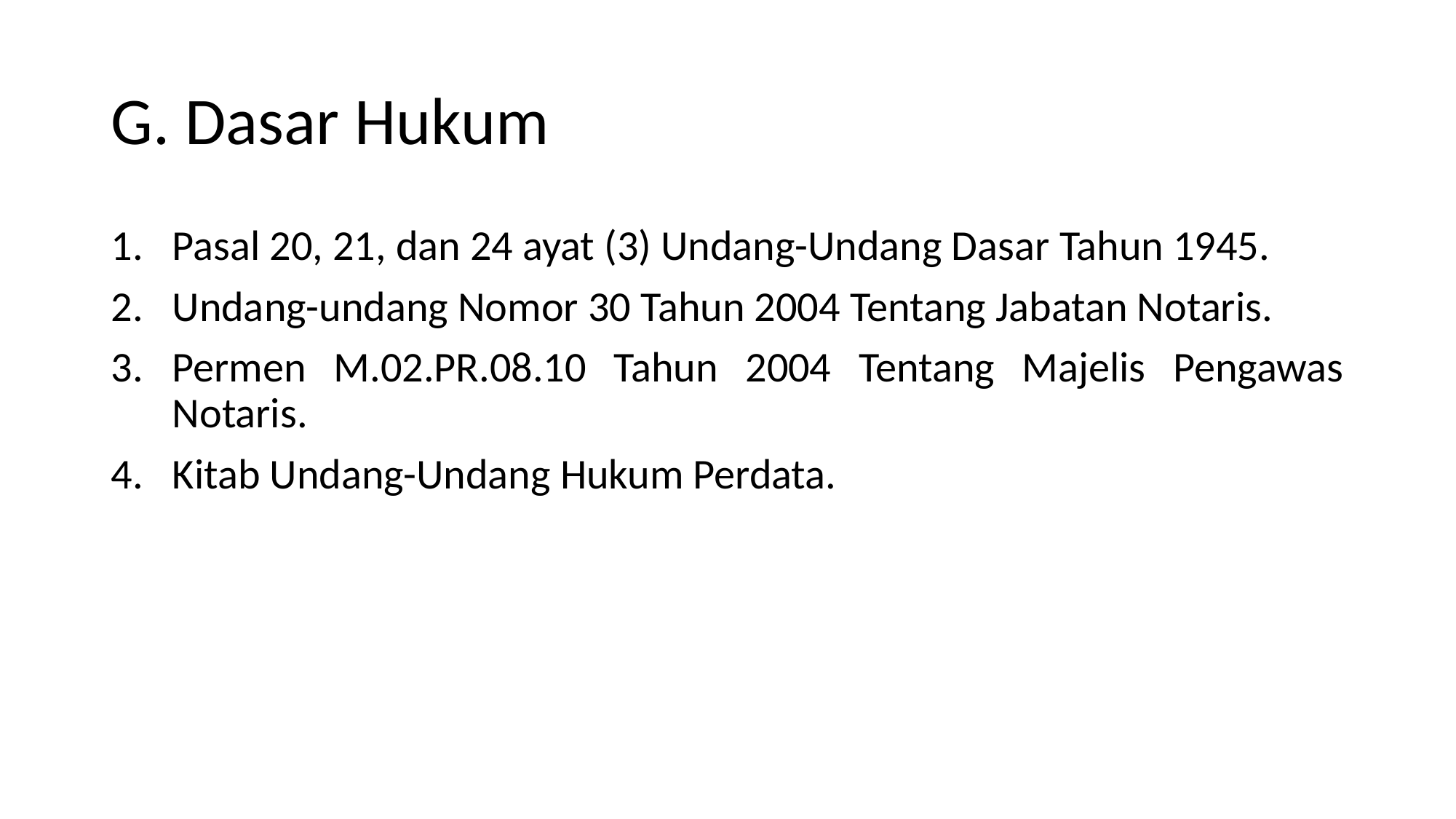

# G. Dasar Hukum
Pasal 20, 21, dan 24 ayat (3) Undang-Undang Dasar Tahun 1945.
Undang-undang Nomor 30 Tahun 2004 Tentang Jabatan Notaris.
Permen M.02.PR.08.10 Tahun 2004 Tentang Majelis Pengawas Notaris.
Kitab Undang-Undang Hukum Perdata.